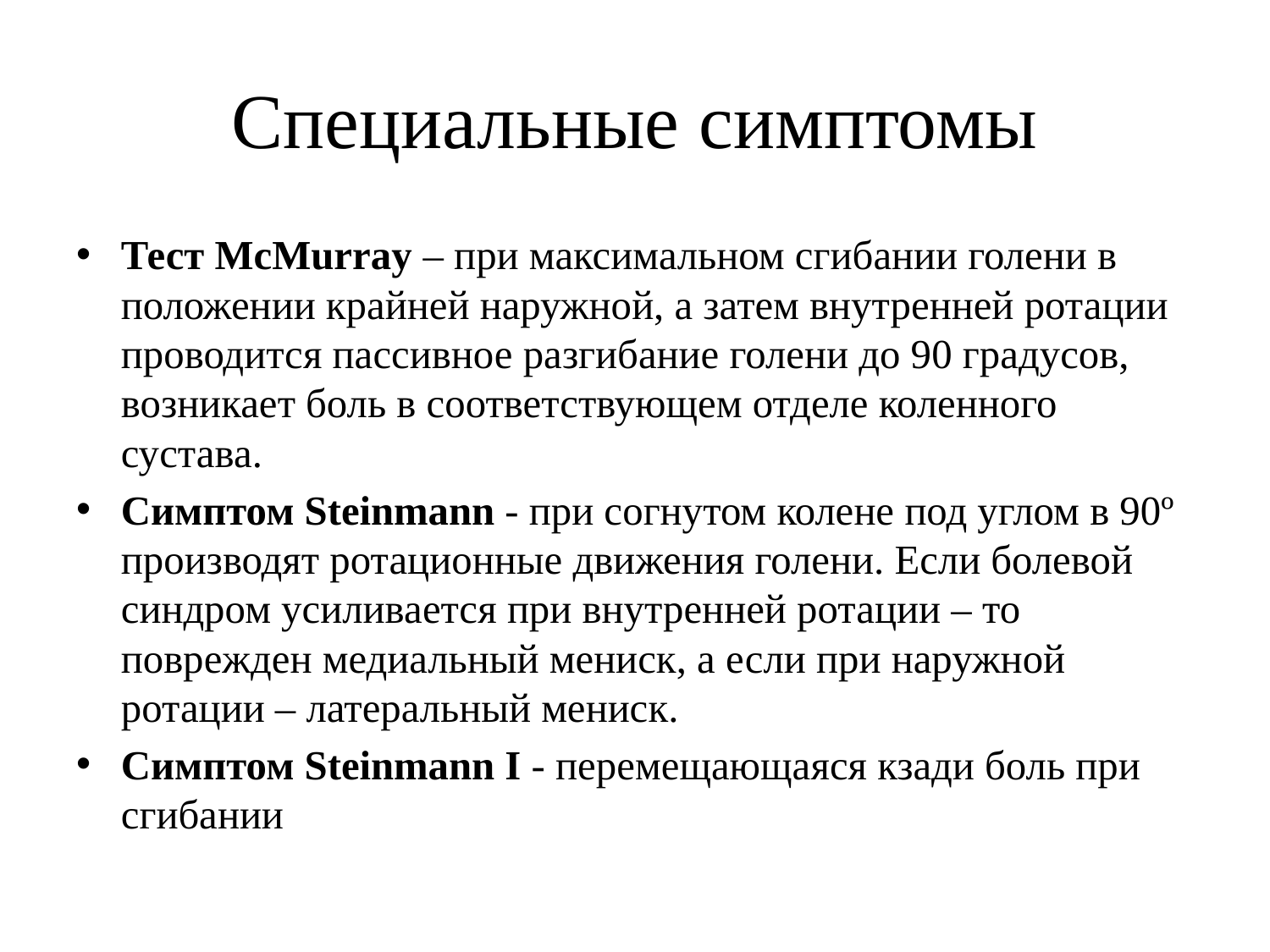

# Специальные симптомы
Тест McMurray – при максимальном сгибании голени в положении крайней наружной, а затем внутренней ротации проводится пассивное разгибание голени до 90 градусов, возникает боль в соответствующем отделе коленного сустава.
Симптом Steinmann - при согнутом колене под углом в 90º производят ротационные движения голени. Если болевой синдром усиливается при внутренней ротации – то поврежден медиальный мениск, а если при наружной ротации – латеральный мениск.
Симптом Steinmann I - перемещающаяся кзади боль при сгибании